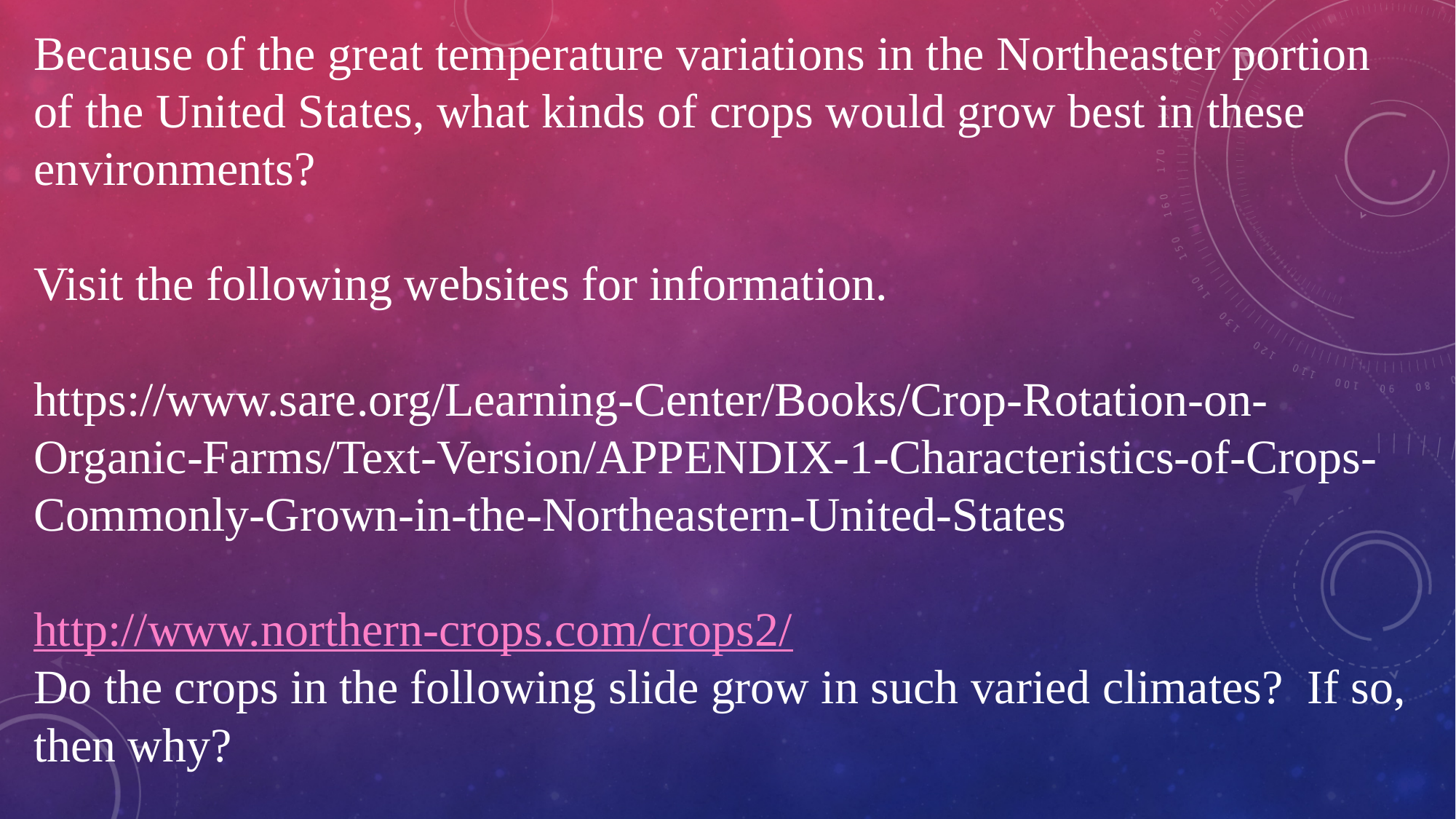

# Because of the great temperature variations in the Northeaster portion of the United States, what kinds of crops would grow best in these environments? Visit the following websites for information. https://www.sare.org/Learning-Center/Books/Crop-Rotation-on-Organic-Farms/Text-Version/APPENDIX-1-Characteristics-of-Crops-Commonly-Grown-in-the-Northeastern-United-States http://www.northern-crops.com/crops2/ Do the crops in the following slide grow in such varied climates?  If so, then why?